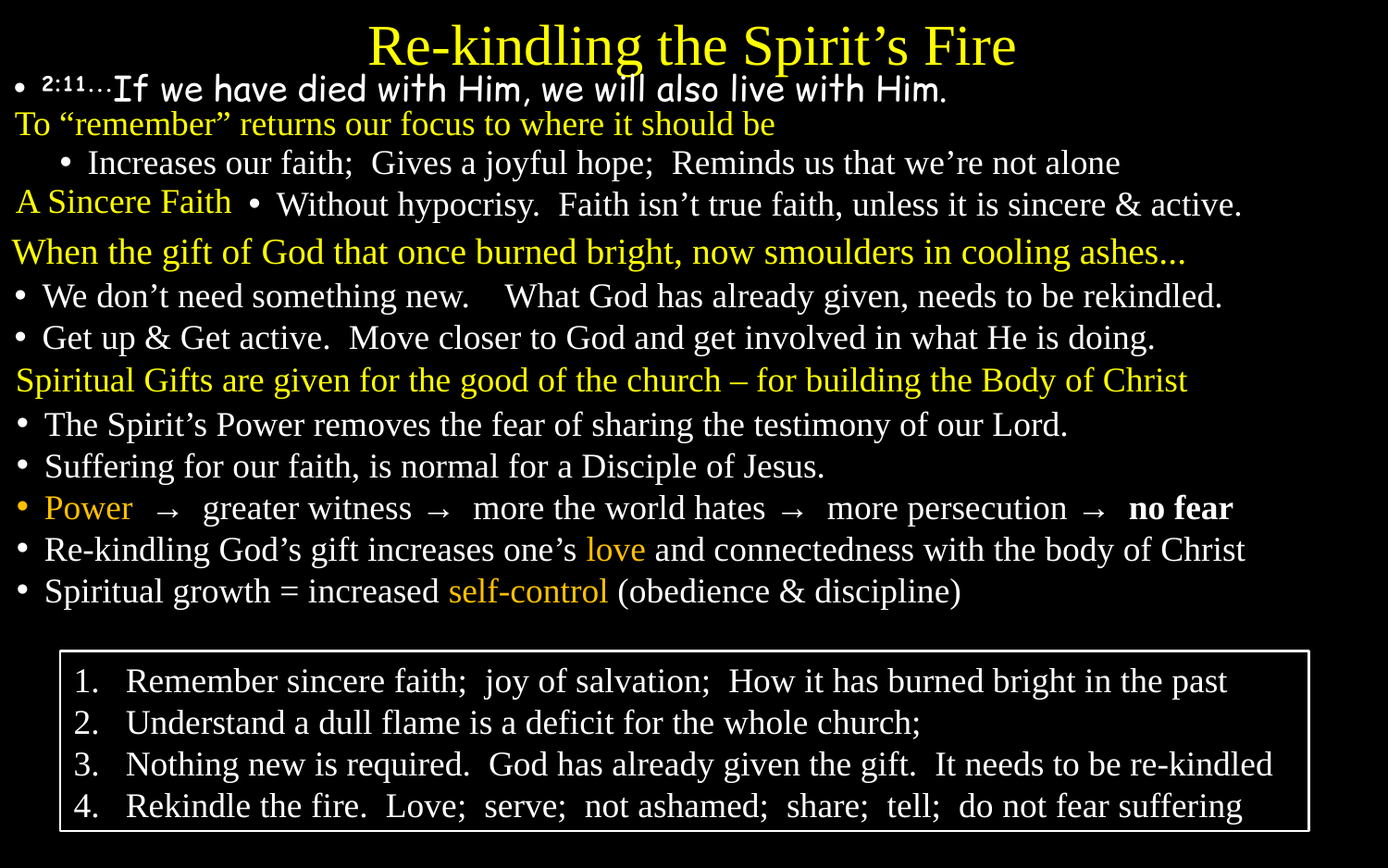

Re-kindling the Spirit’s Fire
2:11...If we have died with Him, we will also live with Him.
To “remember” returns our focus to where it should be
Increases our faith;  Gives a joyful hope;  Reminds us that we’re not alone
A Sincere Faith
Without hypocrisy.  Faith isn’t true faith, unless it is sincere & active.
When the gift of God that once burned bright, now smoulders in cooling ashes...
We don’t need something new.    What God has already given, needs to be rekindled.
Get up & Get active.  Move closer to God and get involved in what He is doing.
Spiritual Gifts are given for the good of the church – for building the Body of Christ
The Spirit’s Power removes the fear of sharing the testimony of our Lord.
Suffering for our faith, is normal for a Disciple of Jesus.
Power  →  greater witness →  more the world hates →  more persecution →  no fear
Re-kindling God’s gift increases one’s love and connectedness with the body of Christ
Spiritual growth = increased self-control (obedience & discipline)
Remember sincere faith;  joy of salvation;  How it has burned bright in the past
Understand a dull flame is a deficit for the whole church;
Nothing new is required.  God has already given the gift.  It needs to be re-kindled
Rekindle the fire.  Love;  serve;  not ashamed;  share;  tell;  do not fear suffering